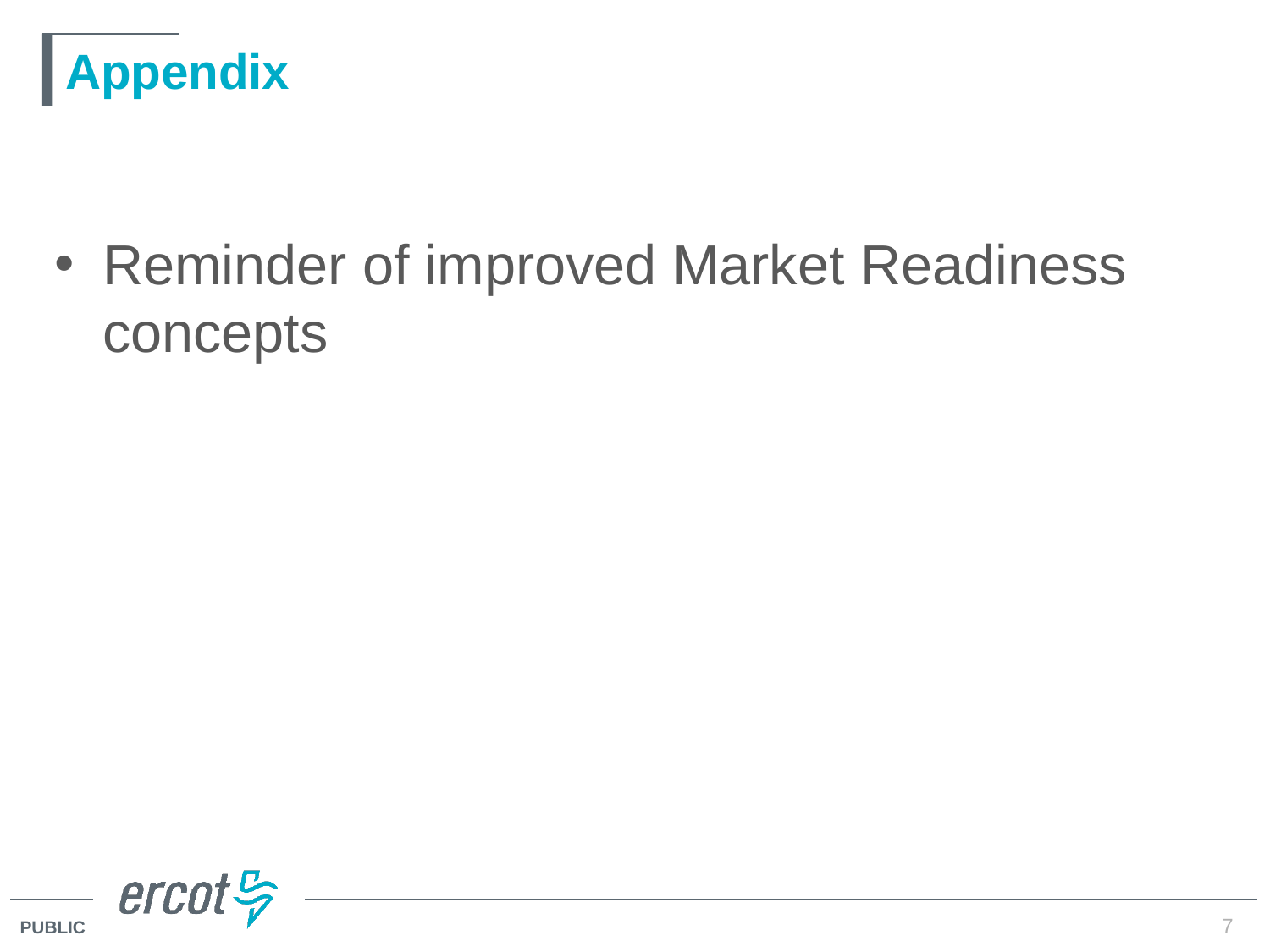

# Appendix
Reminder of improved Market Readiness concepts
7